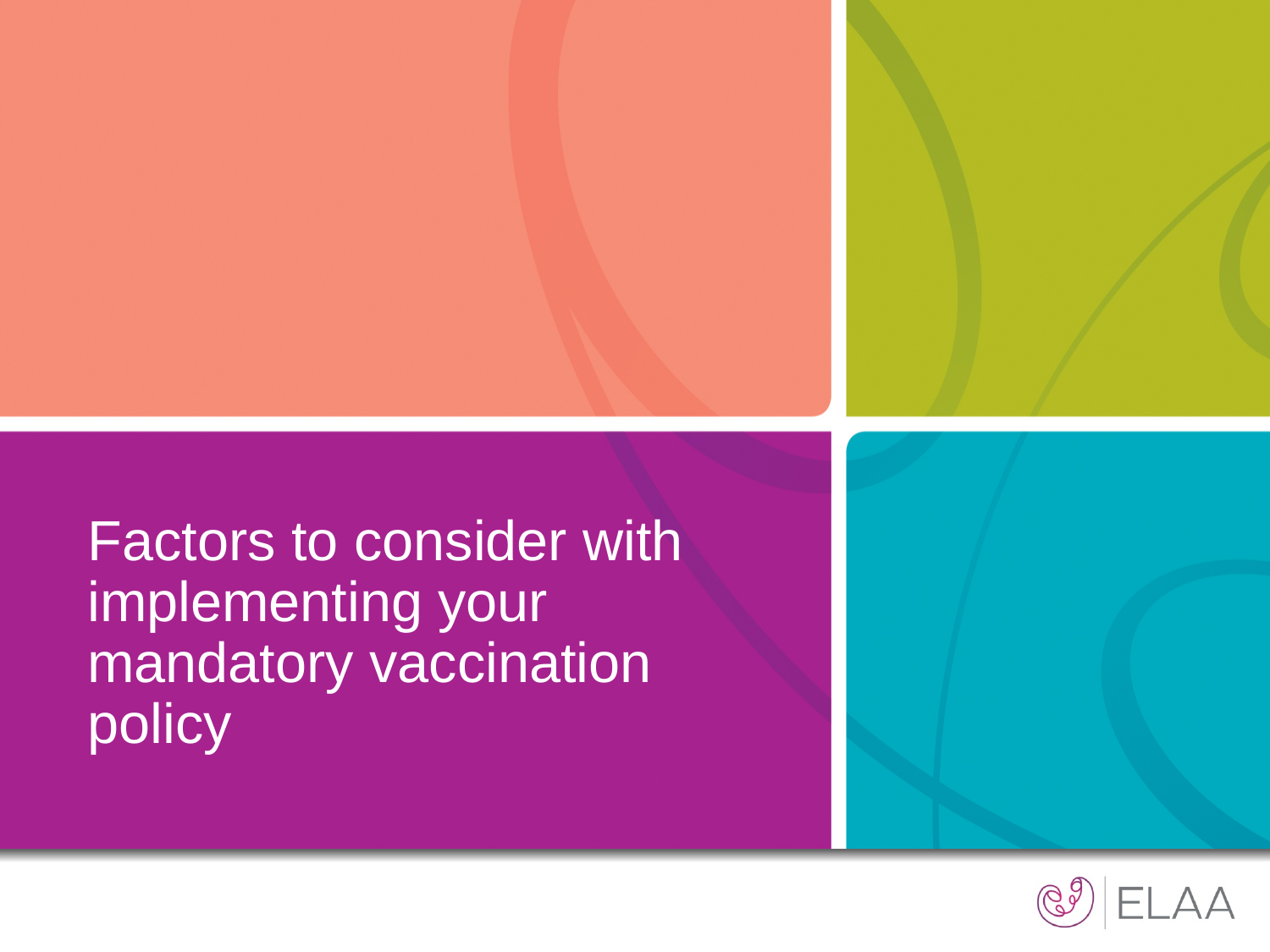

# Factors to consider with implementing your mandatory vaccination policy